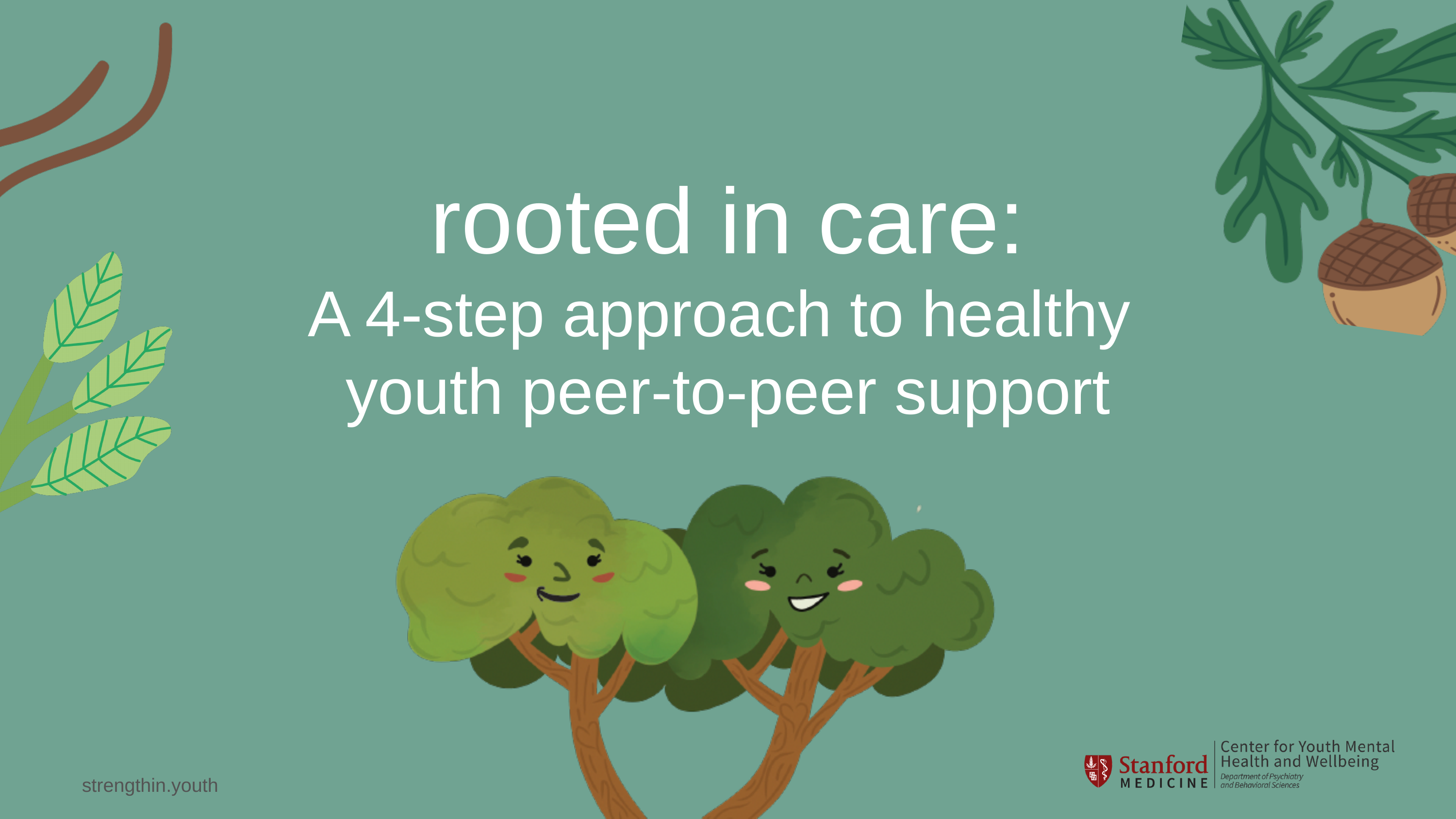

rooted in care:
A 4-step approach to healthy
youth peer-to-peer support

strengthin.youth